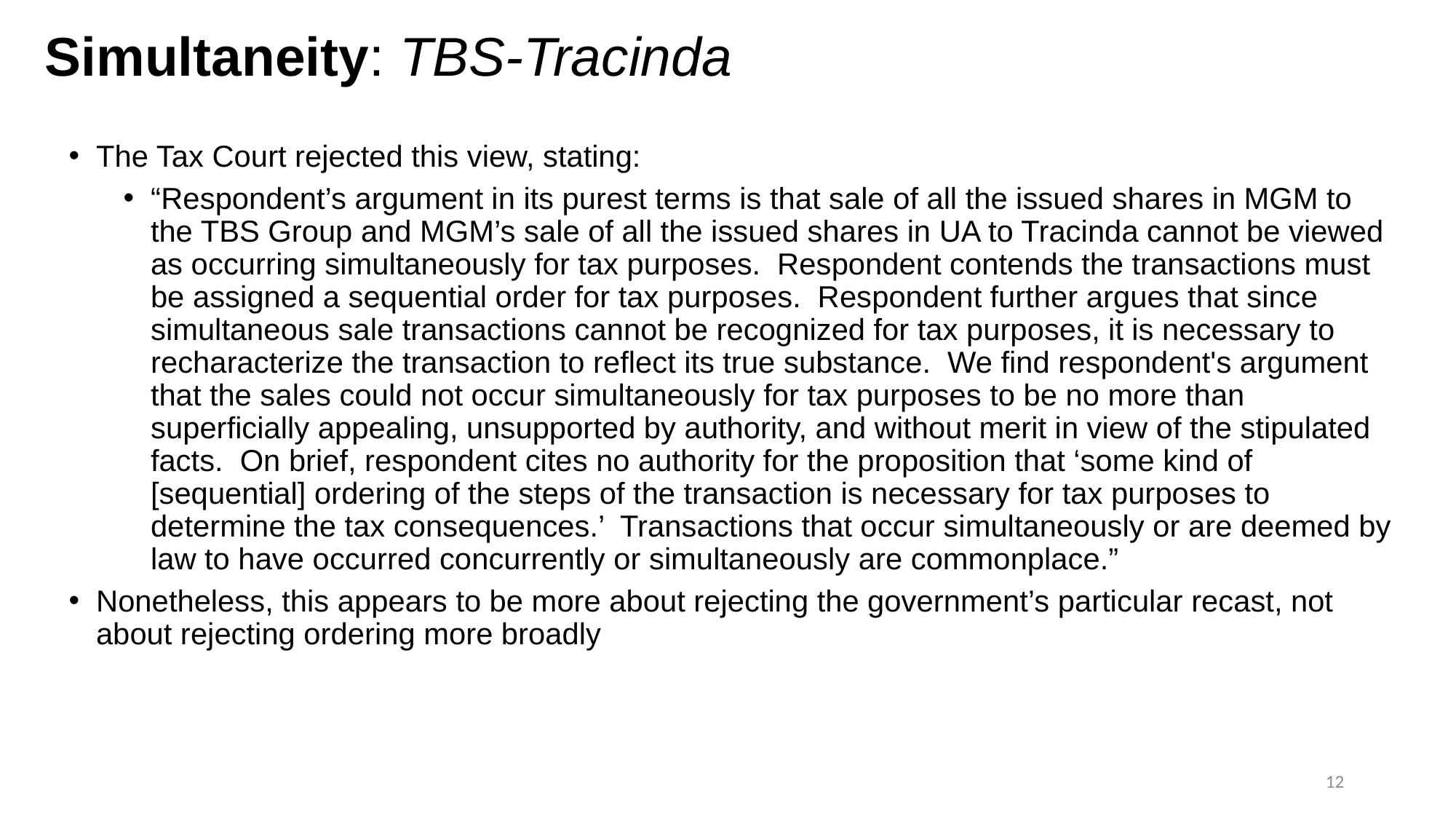

# Simultaneity: TBS-Tracinda
The Tax Court rejected this view, stating:
“Respondent’s argument in its purest terms is that sale of all the issued shares in MGM to the TBS Group and MGM’s sale of all the issued shares in UA to Tracinda cannot be viewed as occurring simultaneously for tax purposes.  Respondent contends the transactions must be assigned a sequential order for tax purposes.  Respondent further argues that since simultaneous sale transactions cannot be recognized for tax purposes, it is necessary to recharacterize the transaction to reflect its true substance.  We find respondent's argument that the sales could not occur simultaneously for tax purposes to be no more than superficially appealing, unsupported by authority, and without merit in view of the stipulated facts.  On brief, respondent cites no authority for the proposition that ‘some kind of [sequential] ordering of the steps of the transaction is necessary for tax purposes to determine the tax consequences.’  Transactions that occur simultaneously or are deemed by law to have occurred concurrently or simultaneously are commonplace.”
Nonetheless, this appears to be more about rejecting the government’s particular recast, not about rejecting ordering more broadly

12